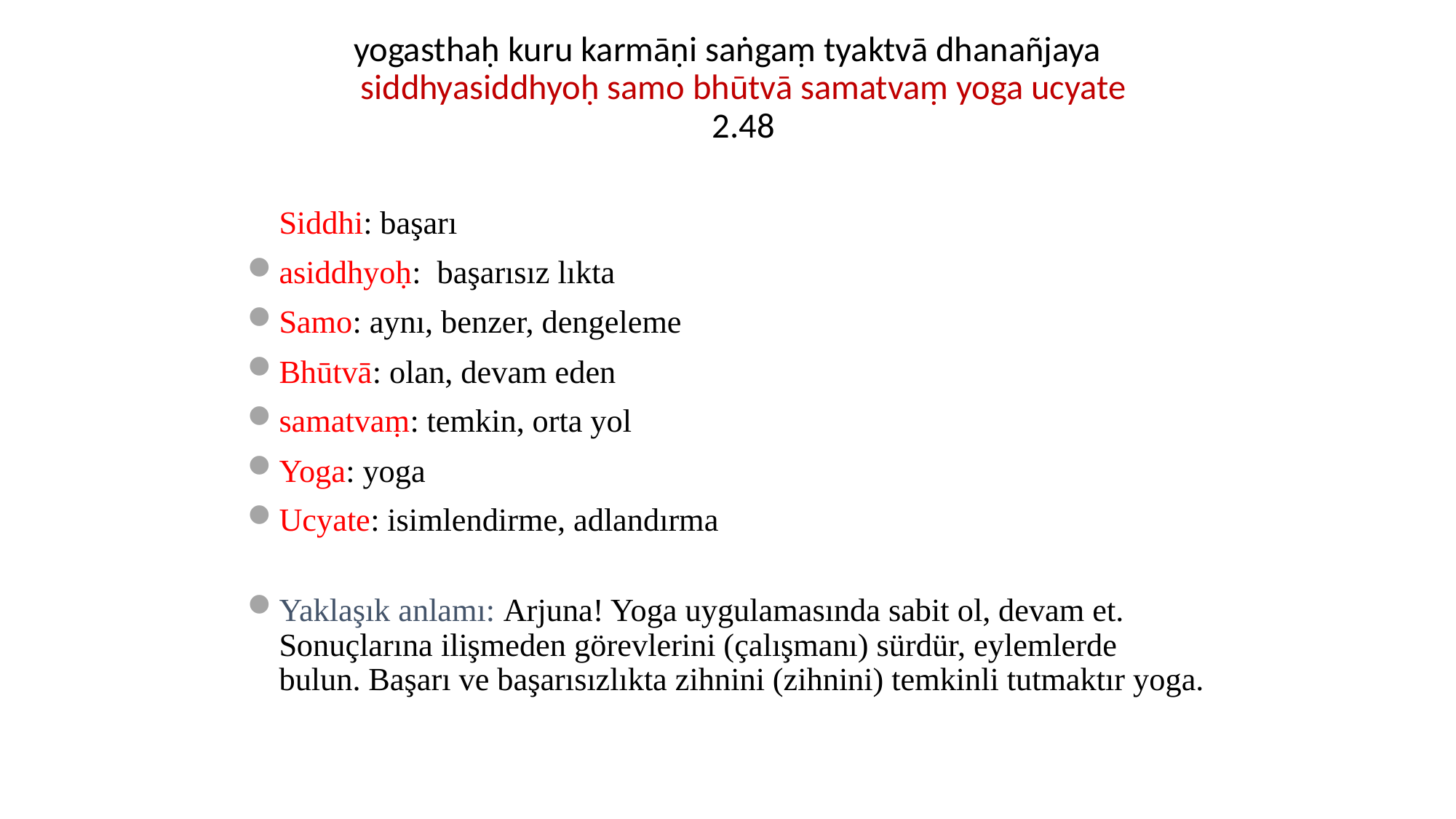

yogasthaḥ kuru karmāṇi saṅgaṃ tyaktvā dhanañjaya
siddhyasiddhyoḥ samo bhūtvā samatvaṃ yoga ucyate
						2.48

	Siddhi: başarı
asiddhyoḥ:  başarısız lıkta
Samo: aynı, benzer, dengeleme
Bhūtvā: olan, devam eden
samatvaṃ: temkin, orta yol
Yoga: yoga
Ucyate: isimlendirme, adlandırma

Yaklaşık anlamı: Arjuna! Yoga uygulamasında sabit ol, devam et. Sonuçlarına ilişmeden görevlerini (çalışmanı) sürdür, eylemlerde bulun. Başarı ve başarısızlıkta zihnini (zihnini) temkinli tutmaktır yoga.

#